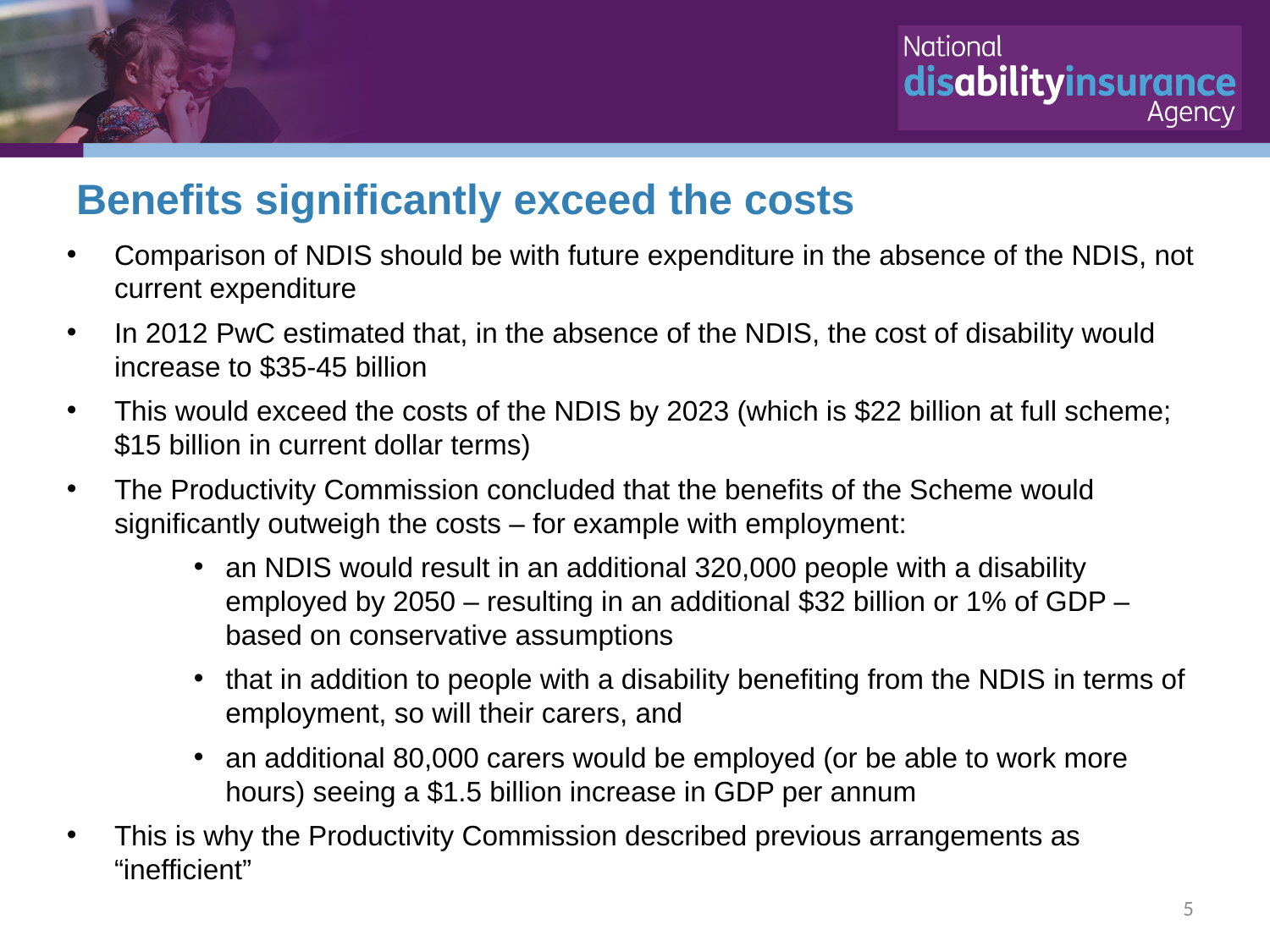

Benefits significantly exceed the costs
Comparison of NDIS should be with future expenditure in the absence of the NDIS, not current expenditure
In 2012 PwC estimated that, in the absence of the NDIS, the cost of disability would increase to $35-45 billion
This would exceed the costs of the NDIS by 2023 (which is $22 billion at full scheme; $15 billion in current dollar terms)
The Productivity Commission concluded that the benefits of the Scheme would significantly outweigh the costs – for example with employment:
an NDIS would result in an additional 320,000 people with a disability employed by 2050 – resulting in an additional $32 billion or 1% of GDP – based on conservative assumptions
that in addition to people with a disability benefiting from the NDIS in terms of employment, so will their carers, and
an additional 80,000 carers would be employed (or be able to work more hours) seeing a $1.5 billion increase in GDP per annum
This is why the Productivity Commission described previous arrangements as “inefficient”
5